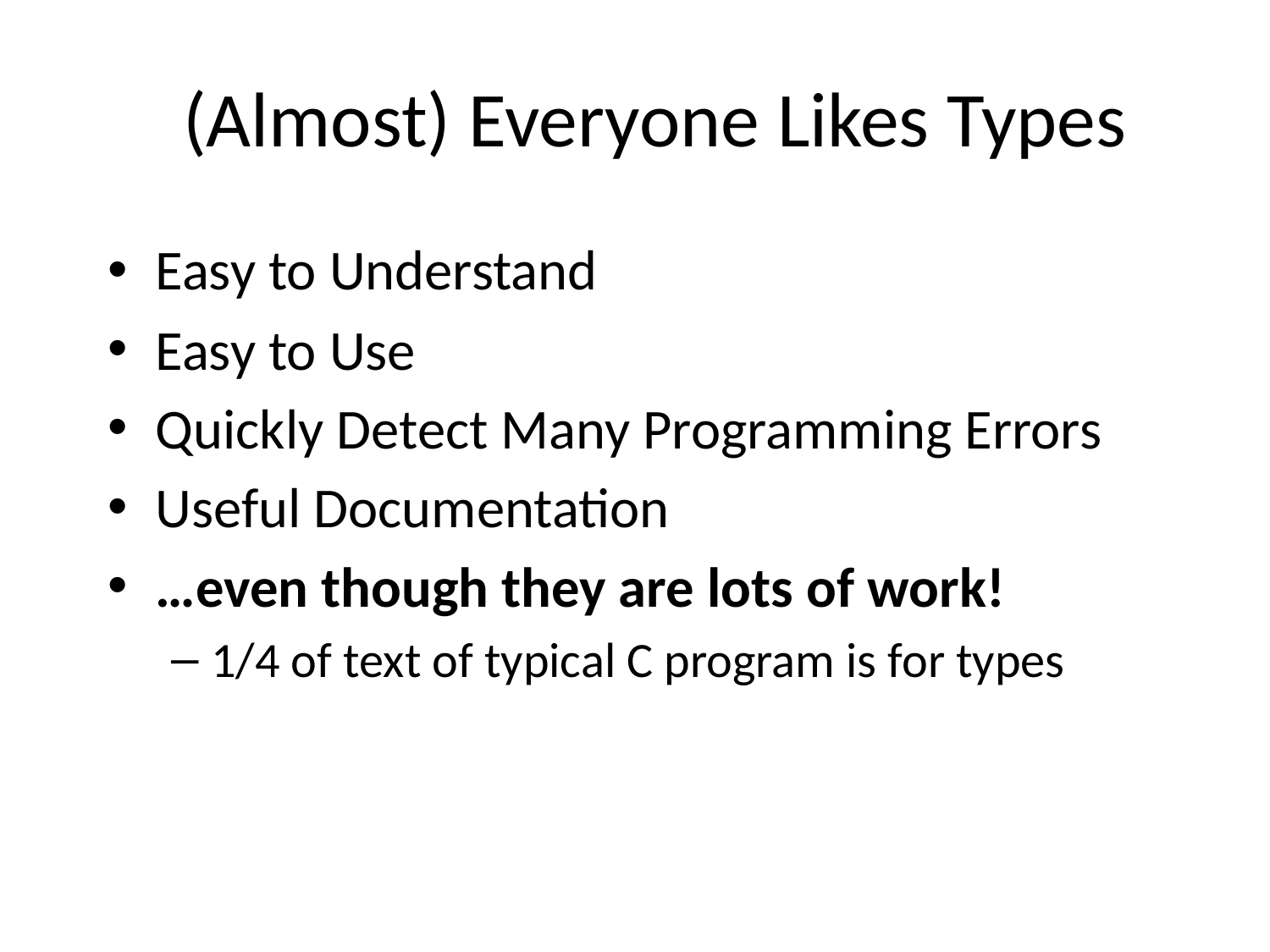

# (Almost) Everyone Likes Types
Easy to Understand
Easy to Use
Quickly Detect Many Programming Errors
Useful Documentation
…even though they are lots of work!
1/4 of text of typical C program is for types